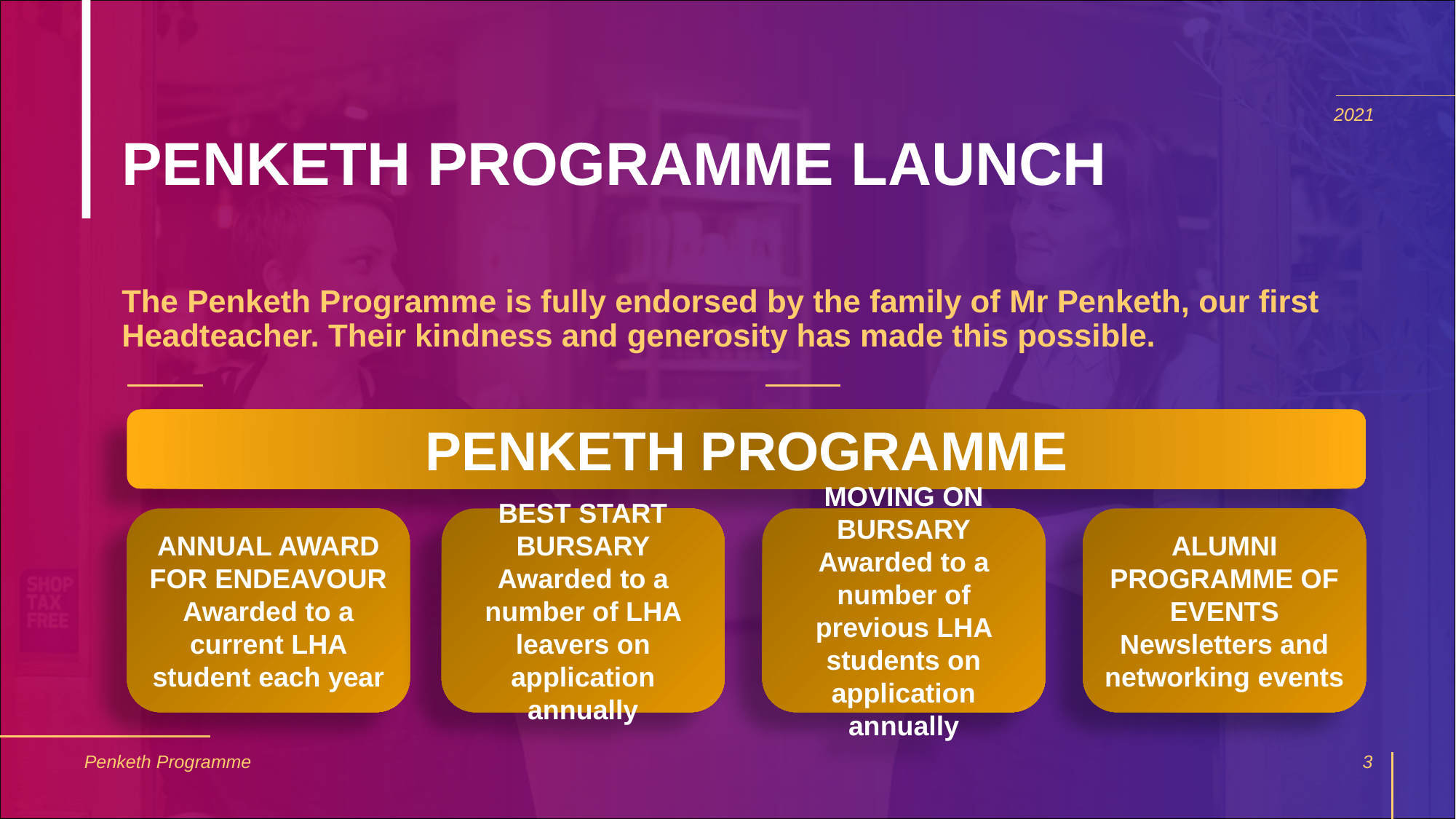

# PENKETH PROGRAMME LAUNCH
2021
The Penketh Programme is fully endorsed by the family of Mr Penketh, our first Headteacher. Their kindness and generosity has made this possible.
PENKETH PROGRAMME
ANNUAL AWARD FOR ENDEAVOUR
Awarded to a current LHA student each year
BEST START BURSARY
Awarded to a number of LHA leavers on application annually
MOVING ON BURSARY
Awarded to a number of previous LHA students on application annually
ALUMNI PROGRAMME OF EVENTS
Newsletters and networking events
Penketh Programme
3